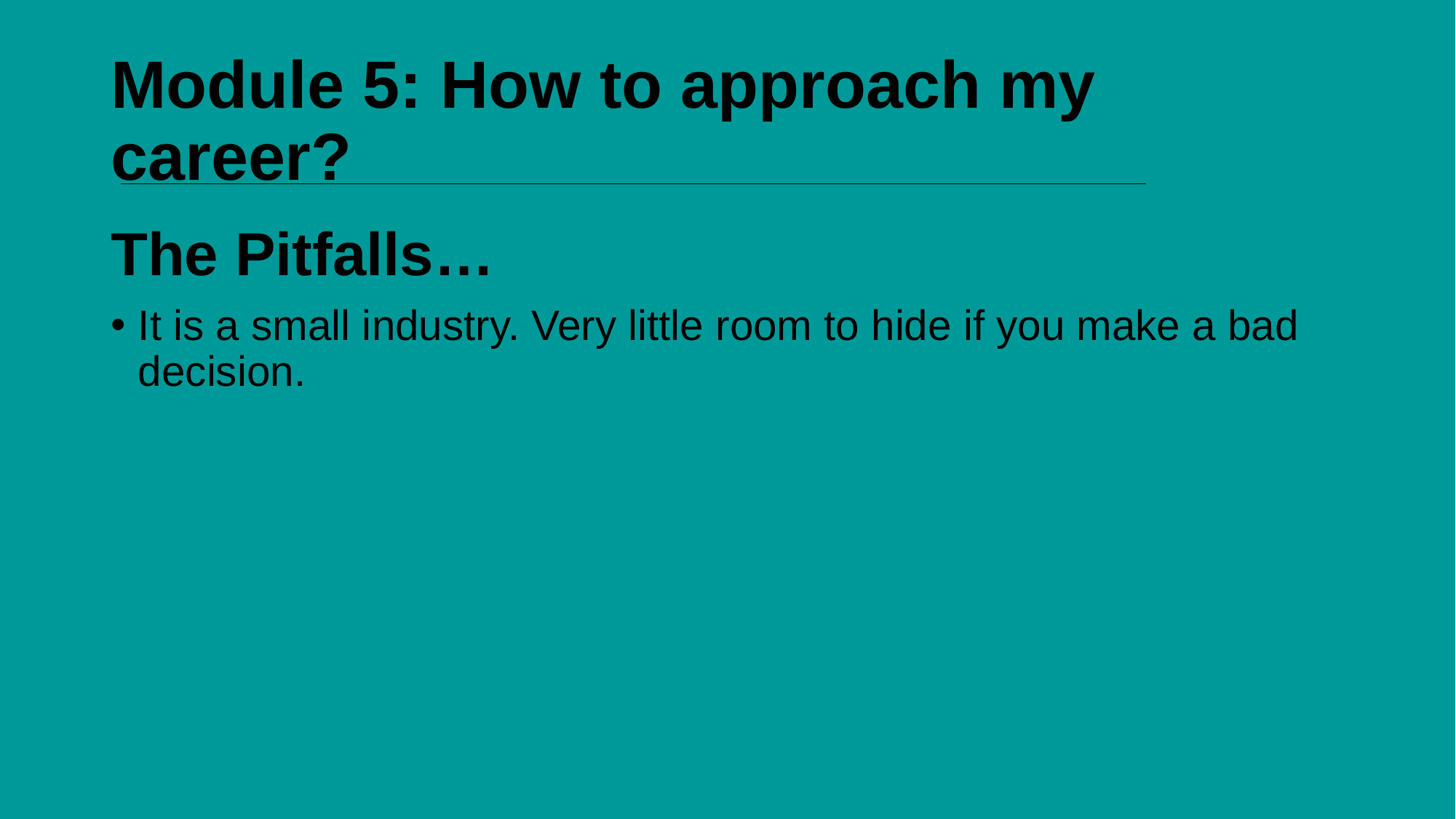

# Module 5: How to approach my career?
The Pitfalls…
It is a small industry. Very little room to hide if you make a bad decision.